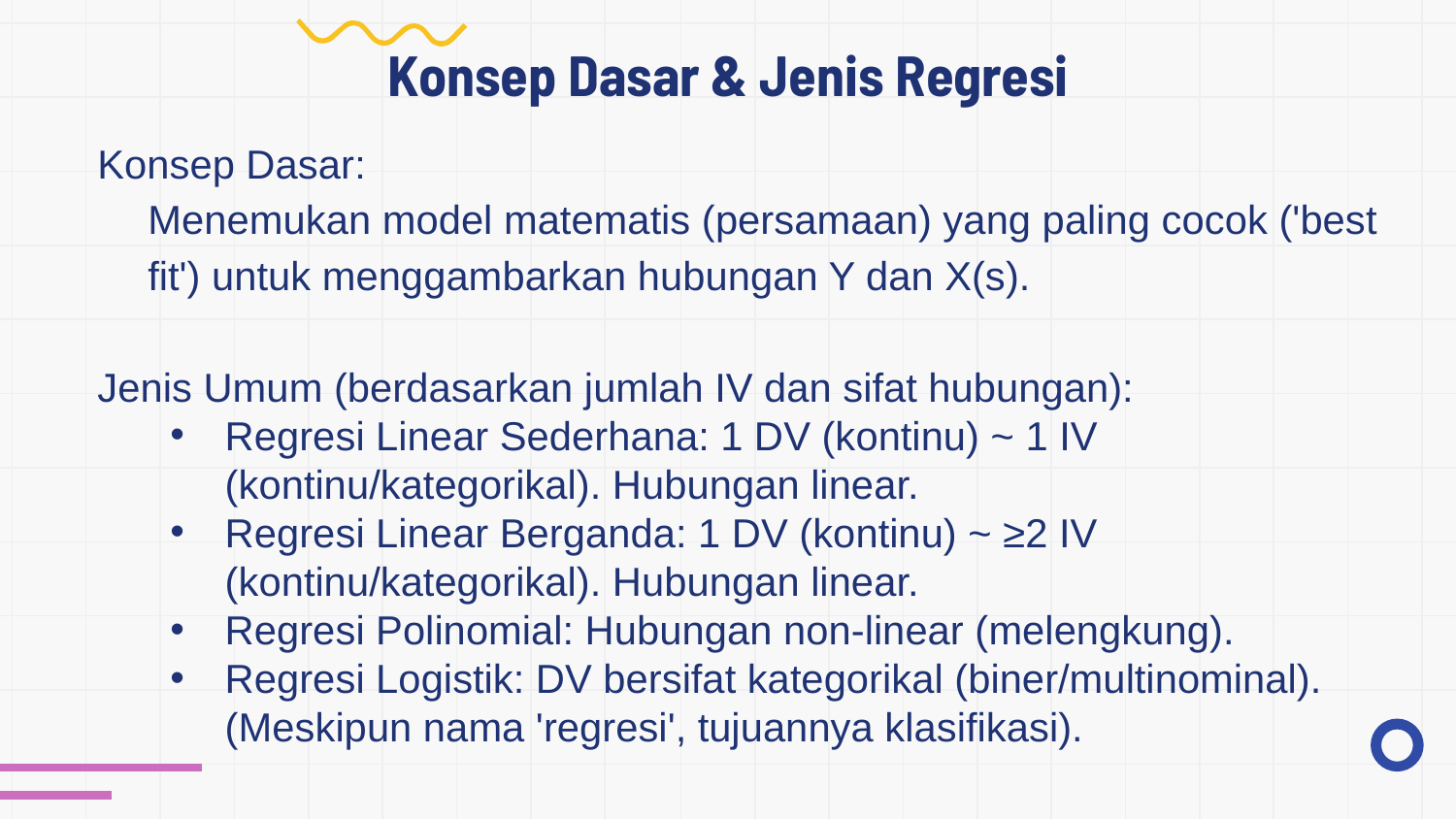

# Konsep Dasar & Jenis Regresi
Konsep Dasar:
	Menemukan model matematis (persamaan) yang paling cocok ('best fit') untuk menggambarkan hubungan Y dan X(s).

Jenis Umum (berdasarkan jumlah IV dan sifat hubungan):
Regresi Linear Sederhana: 1 DV (kontinu) ~ 1 IV (kontinu/kategorikal). Hubungan linear.
Regresi Linear Berganda: 1 DV (kontinu) ~ ≥2 IV (kontinu/kategorikal). Hubungan linear.
Regresi Polinomial: Hubungan non-linear (melengkung).
Regresi Logistik: DV bersifat kategorikal (biner/multinominal). (Meskipun nama 'regresi', tujuannya klasifikasi).